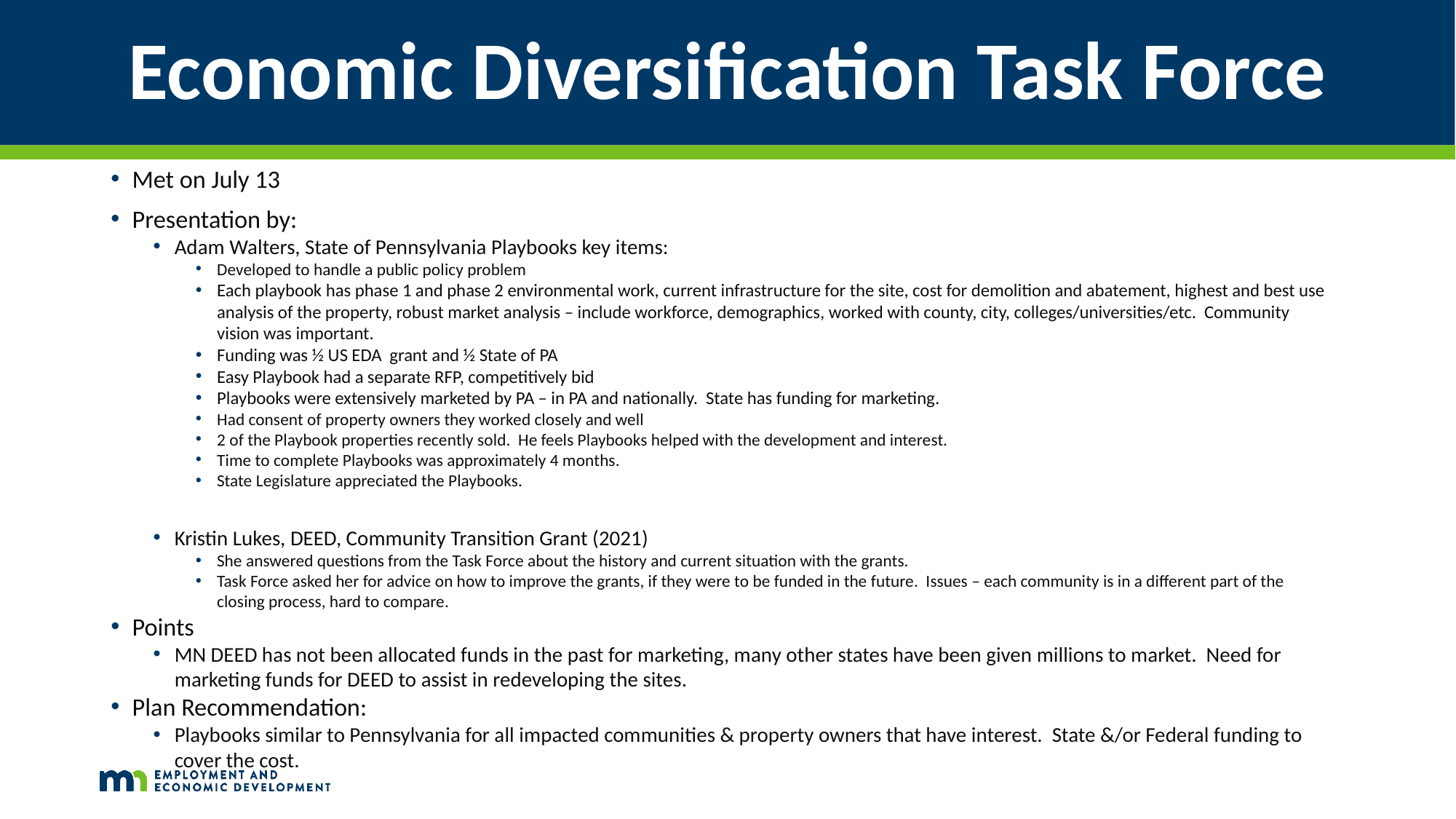

# Economic Diversification Task Force
Met on July 13
Presentation by:
Adam Walters, State of Pennsylvania Playbooks key items:
Developed to handle a public policy problem
Each playbook has phase 1 and phase 2 environmental work, current infrastructure for the site, cost for demolition and abatement, highest and best use analysis of the property, robust market analysis – include workforce, demographics, worked with county, city, colleges/universities/etc.  Community vision was important.
Funding was ½ US EDA  grant and ½ State of PA
Easy Playbook had a separate RFP, competitively bid
Playbooks were extensively marketed by PA – in PA and nationally.  State has funding for marketing.
Had consent of property owners they worked closely and well
2 of the Playbook properties recently sold.  He feels Playbooks helped with the development and interest.
Time to complete Playbooks was approximately 4 months.
State Legislature appreciated the Playbooks.

Kristin Lukes, DEED, Community Transition Grant (2021)
She answered questions from the Task Force about the history and current situation with the grants.
Task Force asked her for advice on how to improve the grants, if they were to be funded in the future.  Issues – each community is in a different part of the closing process, hard to compare.
Points
MN DEED has not been allocated funds in the past for marketing, many other states have been given millions to market.  Need for marketing funds for DEED to assist in redeveloping the sites.
Plan Recommendation:
Playbooks similar to Pennsylvania for all impacted communities & property owners that have interest.  State &/or Federal funding to cover the cost.